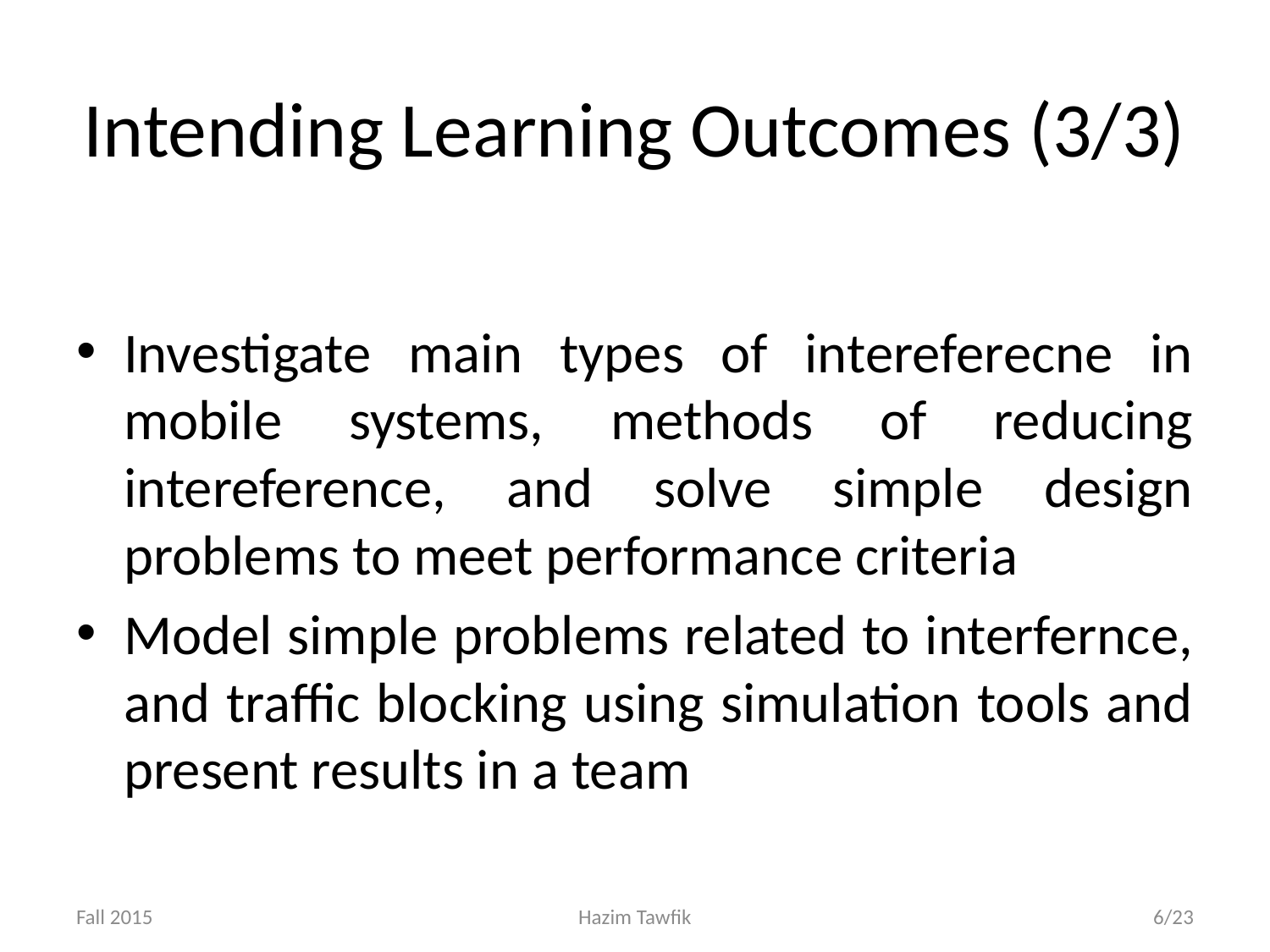

# Intending Learning Outcomes (3/3)

Investigate main types of intereferecne in mobile systems, methods of reducing intereference, and solve simple design problems to meet performance criteria
Model simple problems related to interfernce, and traffic blocking using simulation tools and present results in a team
Fall 2015
Hazim Tawfik
6/23